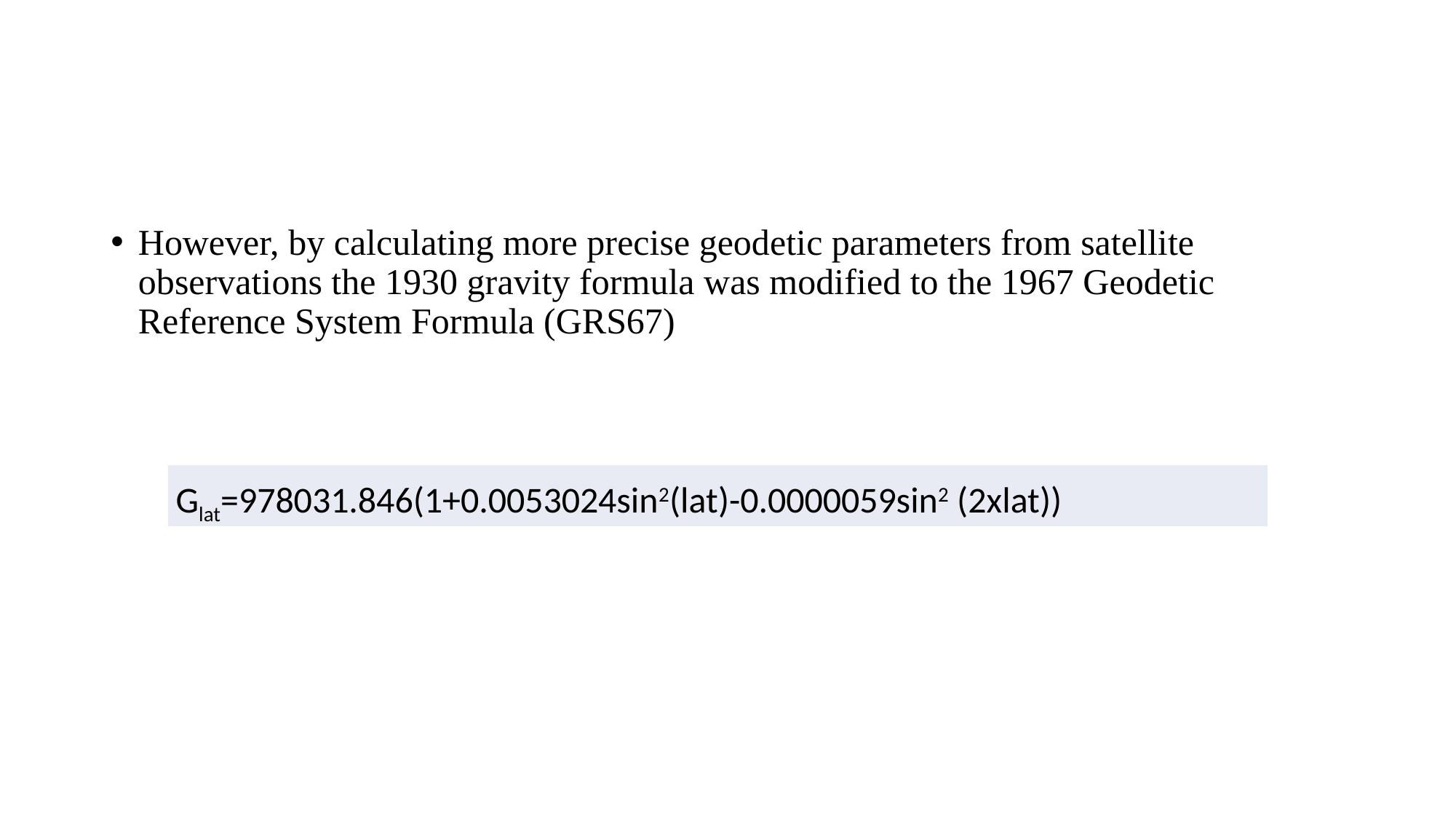

However, by calculating more precise geodetic parameters from satellite observations the 1930 gravity formula was modified to the 1967 Geodetic Reference System Formula (GRS67)

| Glat=978031.846(1+0.0053024sin2(lat)-0.0000059sin2 (2xlat)) |
| --- |